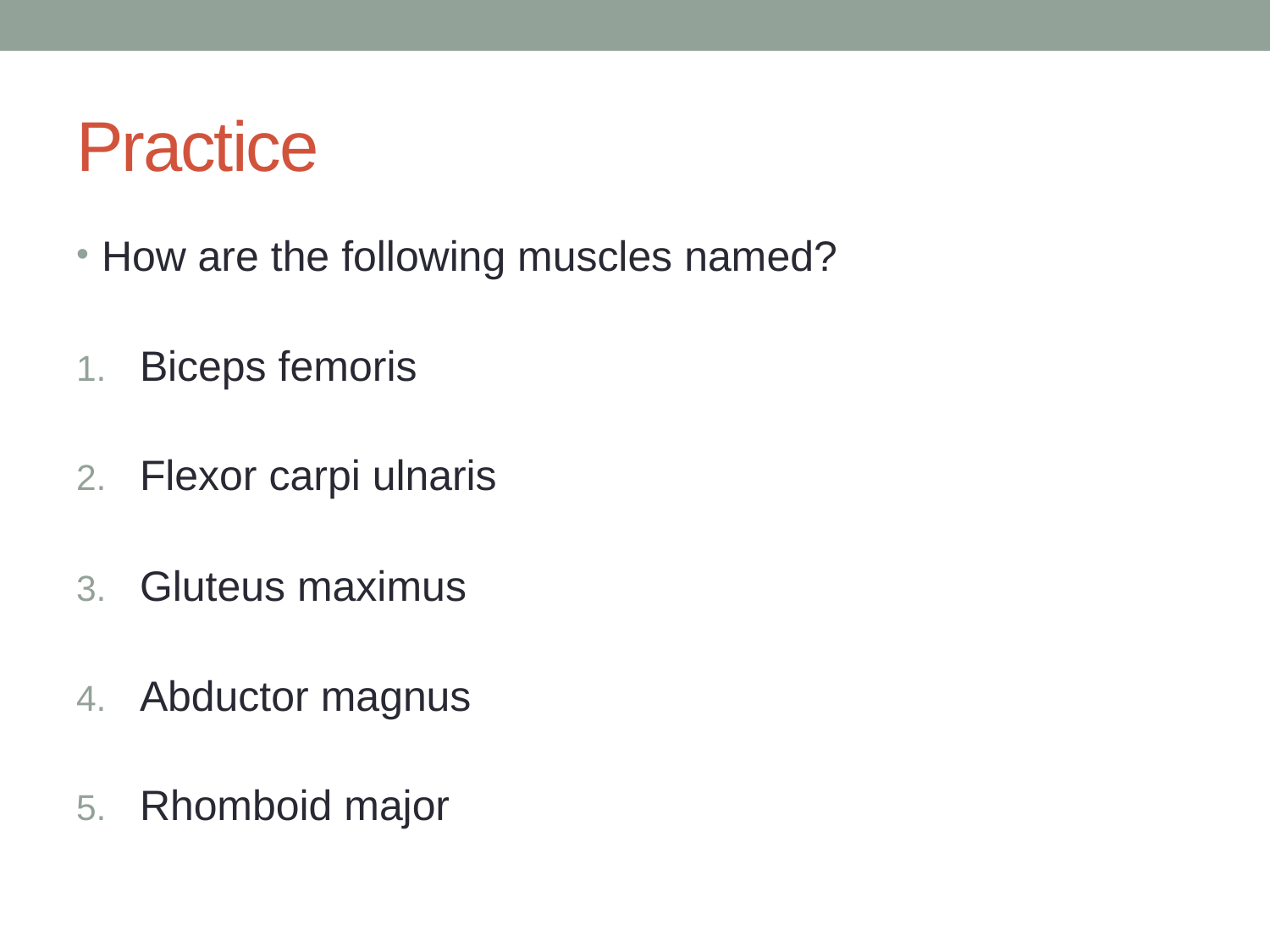

# Practice
How are the following muscles named?
Biceps femoris
Flexor carpi ulnaris
Gluteus maximus
Abductor magnus
Rhomboid major